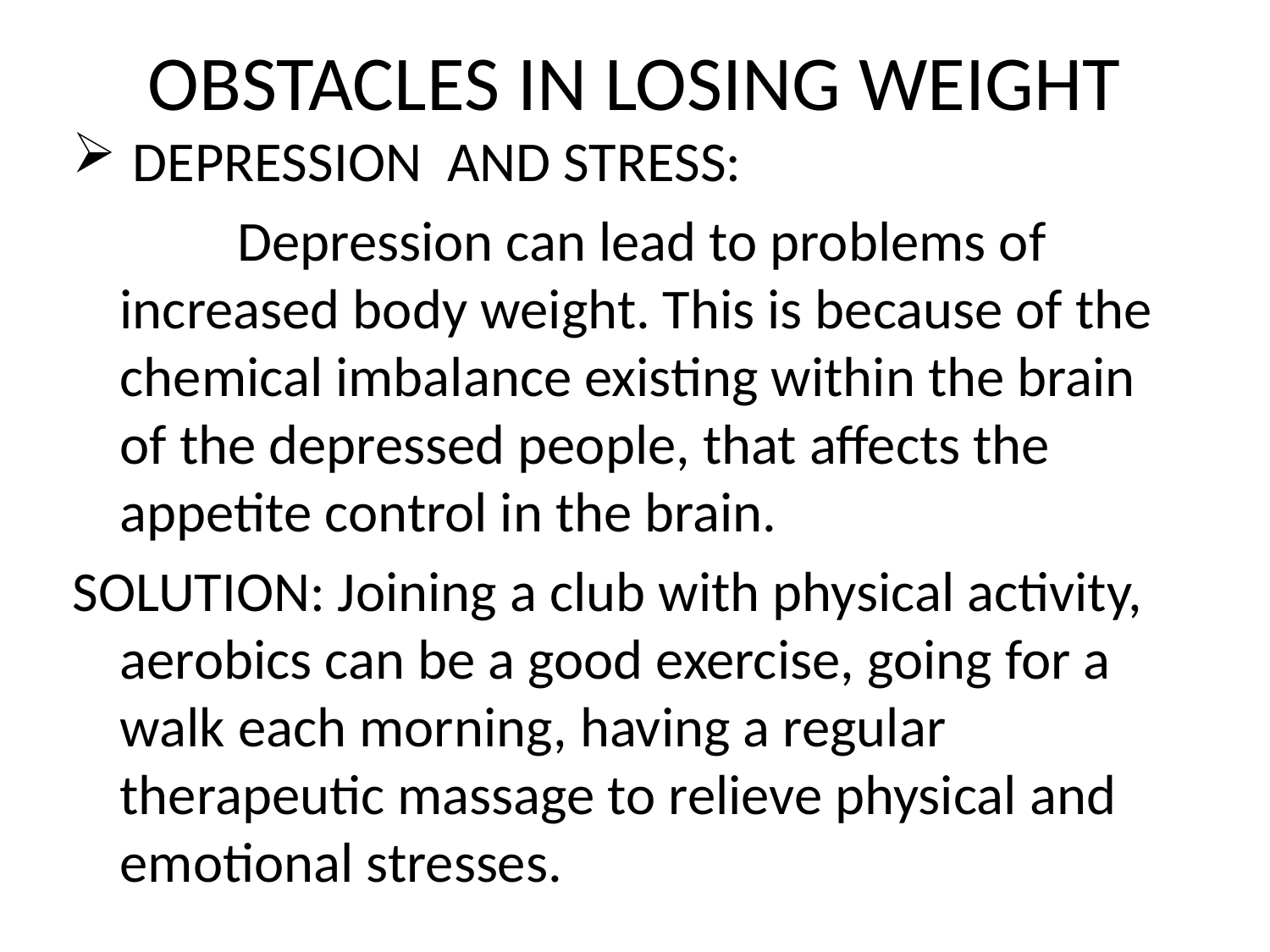

# OBSTACLES IN LOSING WEIGHT
 DEPRESSION  AND STRESS:
             Depression can lead to problems of increased body weight. This is because of the chemical imbalance existing within the brain of the depressed people, that affects the appetite control in the brain.
SOLUTION: Joining a club with physical activity, aerobics can be a good exercise, going for a walk each morning, having a regular therapeutic massage to relieve physical and emotional stresses.